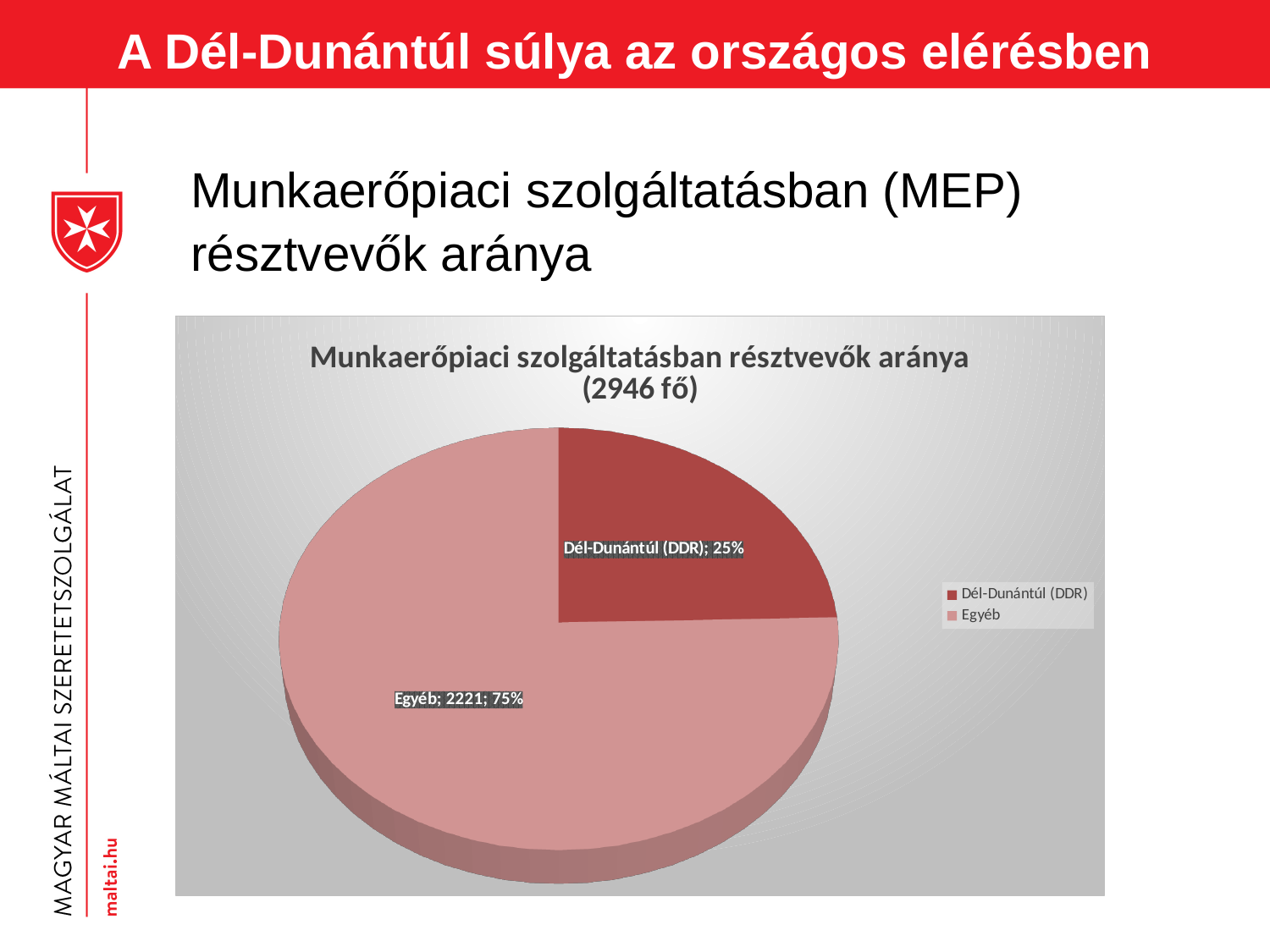

A Dél-Dunántúl súlya az országos elérésben

Munkaerőpiaci szolgáltatásban (MEP) résztvevők aránya

[unsupported chart]